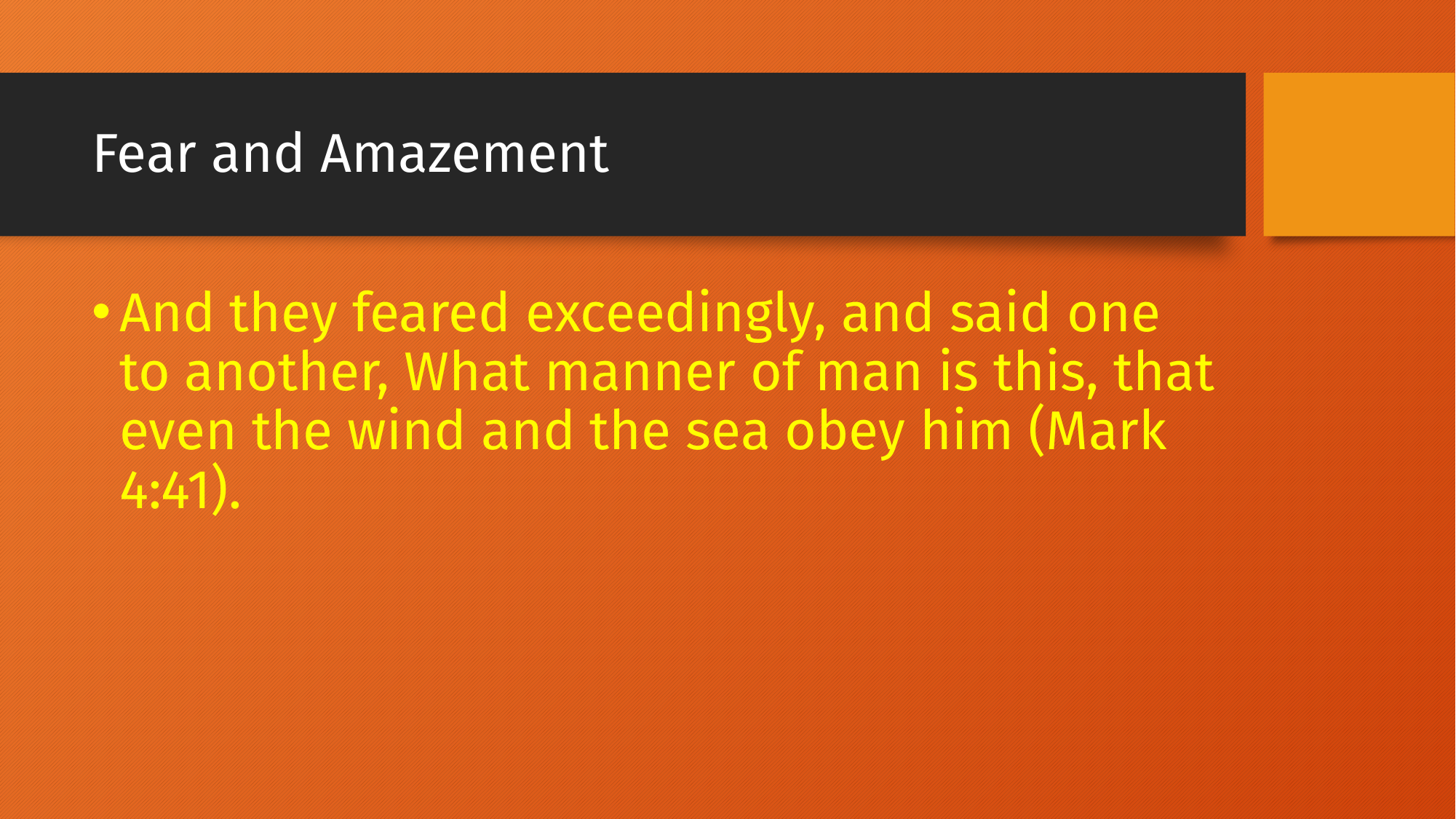

# Fear and Amazement
And they feared exceedingly, and said one to another, What manner of man is this, that even the wind and the sea obey him (Mark 4:41).